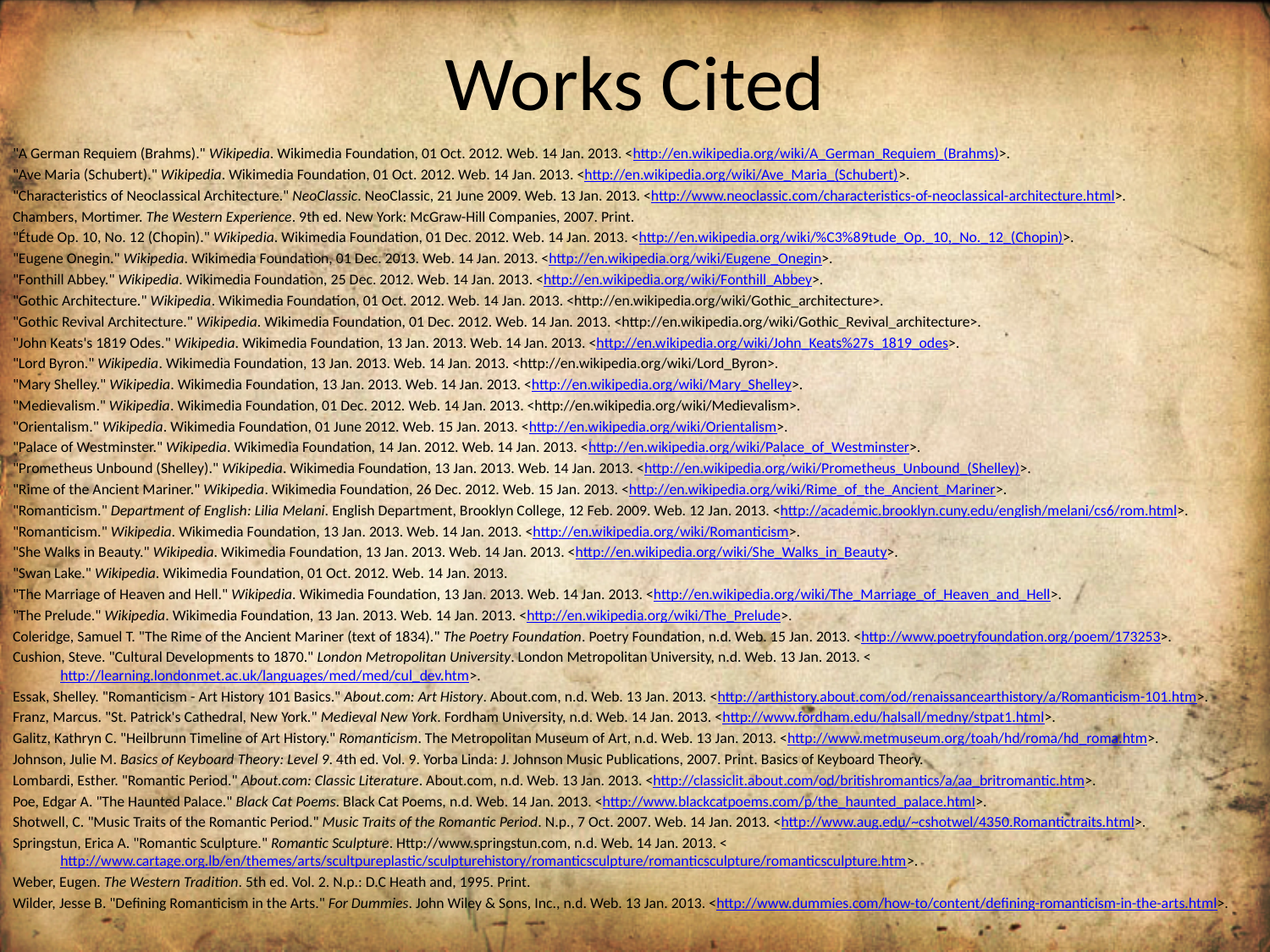

# Works Cited
"A German Requiem (Brahms)." Wikipedia. Wikimedia Foundation, 01 Oct. 2012. Web. 14 Jan. 2013. <http://en.wikipedia.org/wiki/A_German_Requiem_(Brahms)>.
"Ave Maria (Schubert)." Wikipedia. Wikimedia Foundation, 01 Oct. 2012. Web. 14 Jan. 2013. <http://en.wikipedia.org/wiki/Ave_Maria_(Schubert)>.
"Characteristics of Neoclassical Architecture." NeoClassic. NeoClassic, 21 June 2009. Web. 13 Jan. 2013. <http://www.neoclassic.com/characteristics-of-neoclassical-architecture.html>.
Chambers, Mortimer. The Western Experience. 9th ed. New York: McGraw-Hill Companies, 2007. Print.
"Étude Op. 10, No. 12 (Chopin)." Wikipedia. Wikimedia Foundation, 01 Dec. 2012. Web. 14 Jan. 2013. <http://en.wikipedia.org/wiki/%C3%89tude_Op._10,_No._12_(Chopin)>.
"Eugene Onegin." Wikipedia. Wikimedia Foundation, 01 Dec. 2013. Web. 14 Jan. 2013. <http://en.wikipedia.org/wiki/Eugene_Onegin>.
"Fonthill Abbey." Wikipedia. Wikimedia Foundation, 25 Dec. 2012. Web. 14 Jan. 2013. <http://en.wikipedia.org/wiki/Fonthill_Abbey>.
"Gothic Architecture." Wikipedia. Wikimedia Foundation, 01 Oct. 2012. Web. 14 Jan. 2013. <http://en.wikipedia.org/wiki/Gothic_architecture>.
"Gothic Revival Architecture." Wikipedia. Wikimedia Foundation, 01 Dec. 2012. Web. 14 Jan. 2013. <http://en.wikipedia.org/wiki/Gothic_Revival_architecture>.
"John Keats's 1819 Odes." Wikipedia. Wikimedia Foundation, 13 Jan. 2013. Web. 14 Jan. 2013. <http://en.wikipedia.org/wiki/John_Keats%27s_1819_odes>.
"Lord Byron." Wikipedia. Wikimedia Foundation, 13 Jan. 2013. Web. 14 Jan. 2013. <http://en.wikipedia.org/wiki/Lord_Byron>.
"Mary Shelley." Wikipedia. Wikimedia Foundation, 13 Jan. 2013. Web. 14 Jan. 2013. <http://en.wikipedia.org/wiki/Mary_Shelley>.
"Medievalism." Wikipedia. Wikimedia Foundation, 01 Dec. 2012. Web. 14 Jan. 2013. <http://en.wikipedia.org/wiki/Medievalism>.
"Orientalism." Wikipedia. Wikimedia Foundation, 01 June 2012. Web. 15 Jan. 2013. <http://en.wikipedia.org/wiki/Orientalism>.
"Palace of Westminster." Wikipedia. Wikimedia Foundation, 14 Jan. 2012. Web. 14 Jan. 2013. <http://en.wikipedia.org/wiki/Palace_of_Westminster>.
"Prometheus Unbound (Shelley)." Wikipedia. Wikimedia Foundation, 13 Jan. 2013. Web. 14 Jan. 2013. <http://en.wikipedia.org/wiki/Prometheus_Unbound_(Shelley)>.
"Rime of the Ancient Mariner." Wikipedia. Wikimedia Foundation, 26 Dec. 2012. Web. 15 Jan. 2013. <http://en.wikipedia.org/wiki/Rime_of_the_Ancient_Mariner>.
"Romanticism." Department of English: Lilia Melani. English Department, Brooklyn College, 12 Feb. 2009. Web. 12 Jan. 2013. <http://academic.brooklyn.cuny.edu/english/melani/cs6/rom.html>.
"Romanticism." Wikipedia. Wikimedia Foundation, 13 Jan. 2013. Web. 14 Jan. 2013. <http://en.wikipedia.org/wiki/Romanticism>.
"She Walks in Beauty." Wikipedia. Wikimedia Foundation, 13 Jan. 2013. Web. 14 Jan. 2013. <http://en.wikipedia.org/wiki/She_Walks_in_Beauty>.
"Swan Lake." Wikipedia. Wikimedia Foundation, 01 Oct. 2012. Web. 14 Jan. 2013.
"The Marriage of Heaven and Hell." Wikipedia. Wikimedia Foundation, 13 Jan. 2013. Web. 14 Jan. 2013. <http://en.wikipedia.org/wiki/The_Marriage_of_Heaven_and_Hell>.
"The Prelude." Wikipedia. Wikimedia Foundation, 13 Jan. 2013. Web. 14 Jan. 2013. <http://en.wikipedia.org/wiki/The_Prelude>.
Coleridge, Samuel T. "The Rime of the Ancient Mariner (text of 1834)." The Poetry Foundation. Poetry Foundation, n.d. Web. 15 Jan. 2013. <http://www.poetryfoundation.org/poem/173253>.
Cushion, Steve. "Cultural Developments to 1870." London Metropolitan University. London Metropolitan University, n.d. Web. 13 Jan. 2013. <http://learning.londonmet.ac.uk/languages/med/med/cul_dev.htm>.
Essak, Shelley. "Romanticism - Art History 101 Basics." About.com: Art History. About.com, n.d. Web. 13 Jan. 2013. <http://arthistory.about.com/od/renaissancearthistory/a/Romanticism-101.htm>.
Franz, Marcus. "St. Patrick's Cathedral, New York." Medieval New York. Fordham University, n.d. Web. 14 Jan. 2013. <http://www.fordham.edu/halsall/medny/stpat1.html>.
Galitz, Kathryn C. "Heilbrunn Timeline of Art History." Romanticism. The Metropolitan Museum of Art, n.d. Web. 13 Jan. 2013. <http://www.metmuseum.org/toah/hd/roma/hd_roma.htm>.
Johnson, Julie M. Basics of Keyboard Theory: Level 9. 4th ed. Vol. 9. Yorba Linda: J. Johnson Music Publications, 2007. Print. Basics of Keyboard Theory.
Lombardi, Esther. "Romantic Period." About.com: Classic Literature. About.com, n.d. Web. 13 Jan. 2013. <http://classiclit.about.com/od/britishromantics/a/aa_britromantic.htm>.
Poe, Edgar A. "The Haunted Palace." Black Cat Poems. Black Cat Poems, n.d. Web. 14 Jan. 2013. <http://www.blackcatpoems.com/p/the_haunted_palace.html>.
Shotwell, C. "Music Traits of the Romantic Period." Music Traits of the Romantic Period. N.p., 7 Oct. 2007. Web. 14 Jan. 2013. <http://www.aug.edu/~cshotwel/4350.Romantictraits.html>.
Springstun, Erica A. "Romantic Sculpture." Romantic Sculpture. Http://www.springstun.com, n.d. Web. 14 Jan. 2013. <http://www.cartage.org.lb/en/themes/arts/scultpureplastic/sculpturehistory/romanticsculpture/romanticsculpture/romanticsculpture.htm>.
Weber, Eugen. The Western Tradition. 5th ed. Vol. 2. N.p.: D.C Heath and, 1995. Print.
Wilder, Jesse B. "Defining Romanticism in the Arts." For Dummies. John Wiley & Sons, Inc., n.d. Web. 13 Jan. 2013. <http://www.dummies.com/how-to/content/defining-romanticism-in-the-arts.html>.